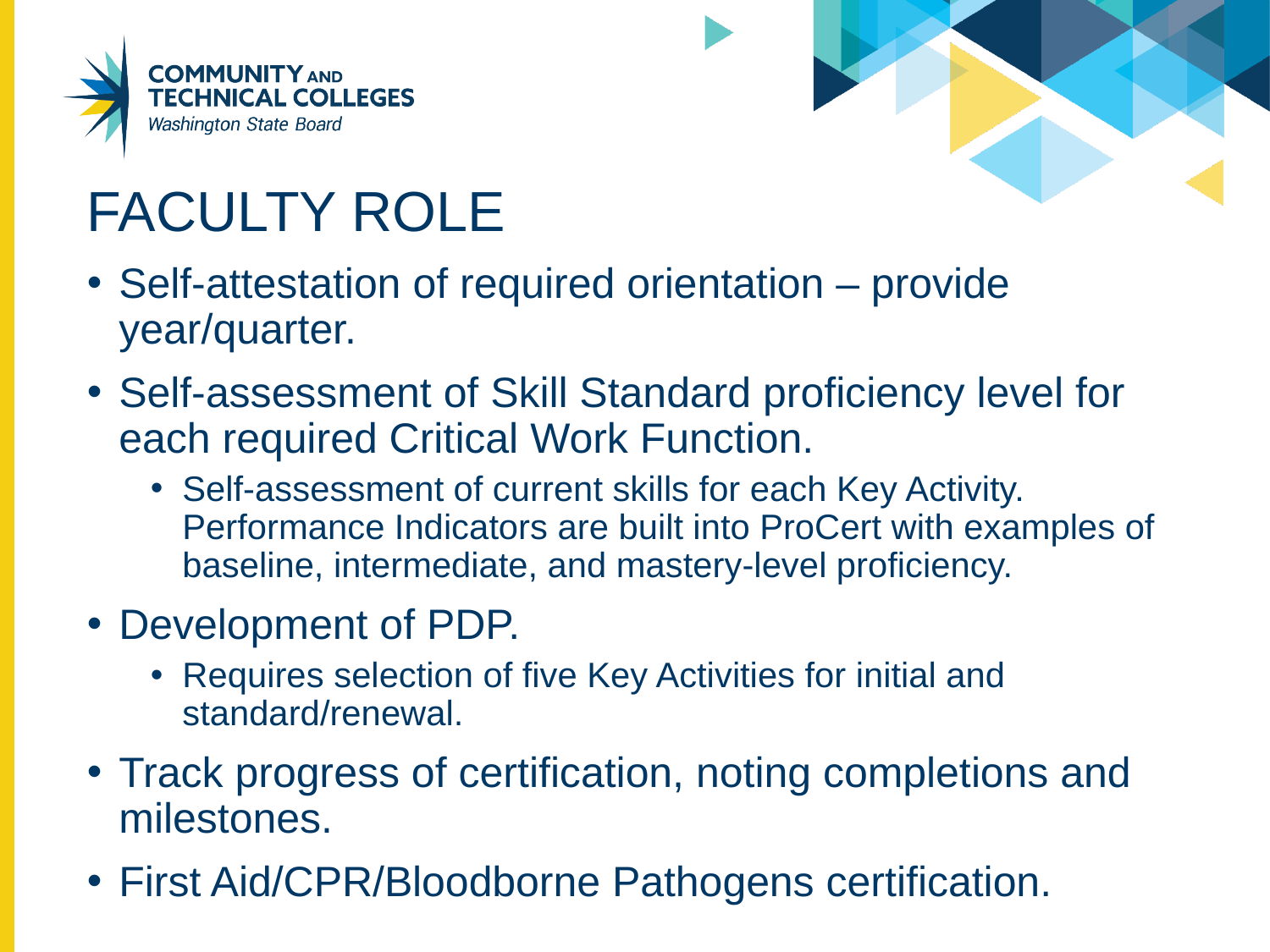

# Faculty role
Self-attestation of required orientation – provide year/quarter.
Self-assessment of Skill Standard proficiency level for each required Critical Work Function.
Self-assessment of current skills for each Key Activity. Performance Indicators are built into ProCert with examples of baseline, intermediate, and mastery-level proficiency.
Development of PDP.
Requires selection of five Key Activities for initial and standard/renewal.
Track progress of certification, noting completions and milestones.
First Aid/CPR/Bloodborne Pathogens certification.